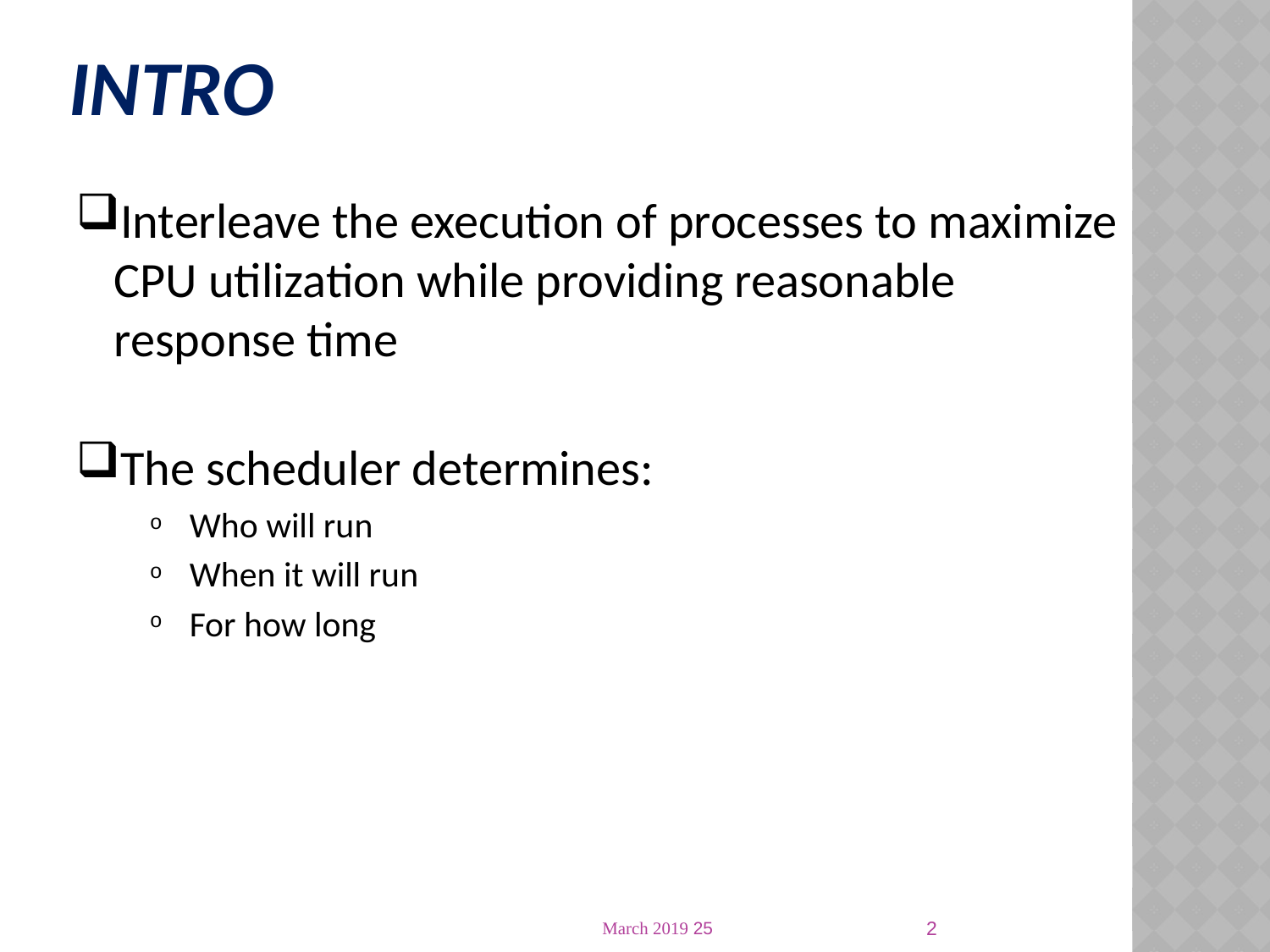

# Intro
Interleave the execution of processes to maximize CPU utilization while providing reasonable response time
The scheduler determines:
 Who will run
 When it will run
 For how long
2
25 March 2019